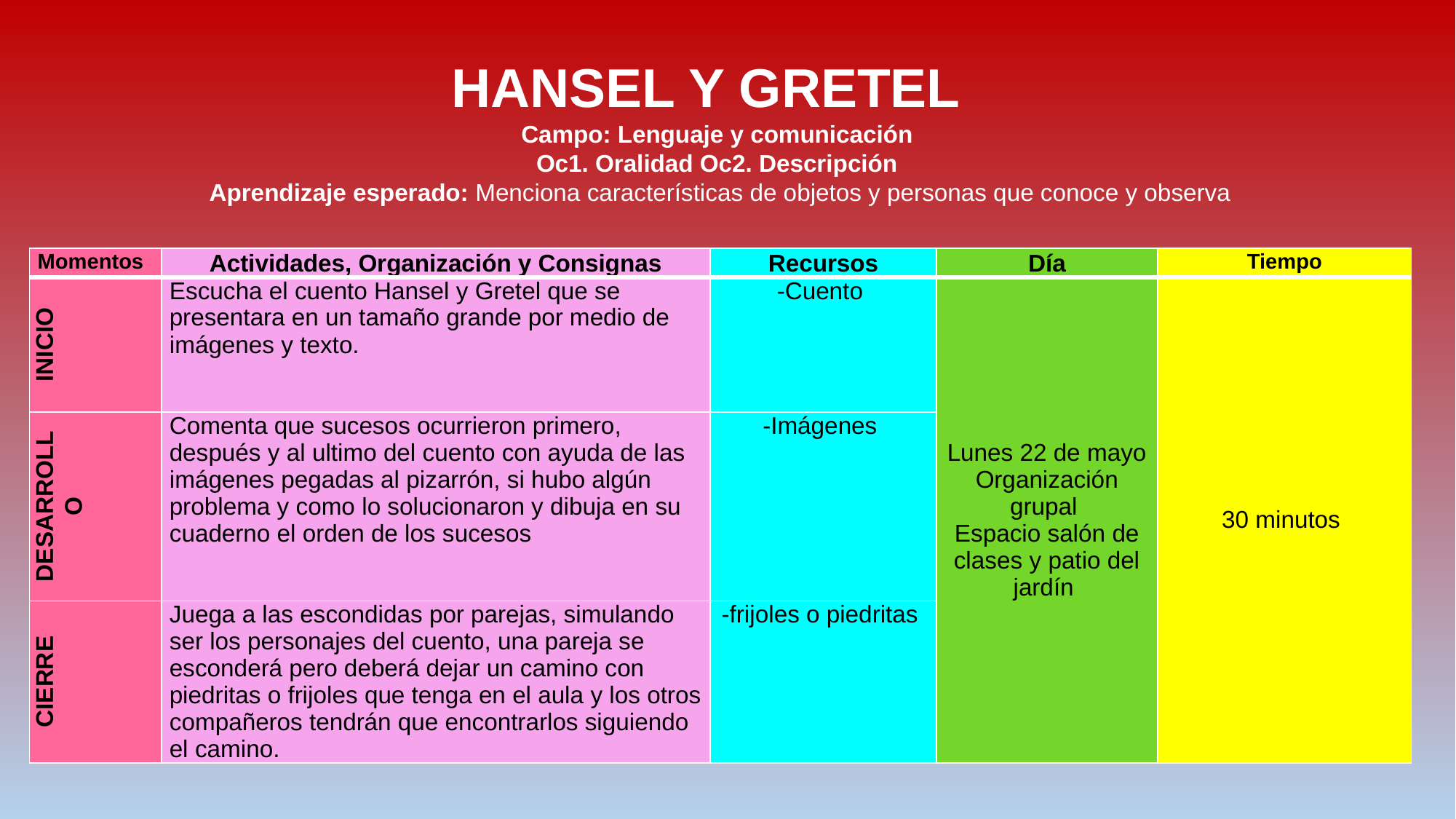

HANSEL Y GRETEL
Campo: Lenguaje y comunicación
Oc1. Oralidad Oc2. Descripción
Aprendizaje esperado: Menciona características de objetos y personas que conoce y observa

| Momentos | Actividades, Organización y Consignas | Recursos | Día | Tiempo |
| --- | --- | --- | --- | --- |
| INICIO | Escucha el cuento Hansel y Gretel que se presentara en un tamaño grande por medio de imágenes y texto. | -Cuento | Lunes 22 de mayo Organización grupal Espacio salón de clases y patio del jardín | 30 minutos |
| DESARROLLO | Comenta que sucesos ocurrieron primero, después y al ultimo del cuento con ayuda de las imágenes pegadas al pizarrón, si hubo algún problema y como lo solucionaron y dibuja en su cuaderno el orden de los sucesos | -Imágenes |  |  |
| CIERRE | Juega a las escondidas por parejas, simulando ser los personajes del cuento, una pareja se esconderá pero deberá dejar un camino con piedritas o frijoles que tenga en el aula y los otros compañeros tendrán que encontrarlos siguiendo el camino. | -frijoles o piedritas |  |  |